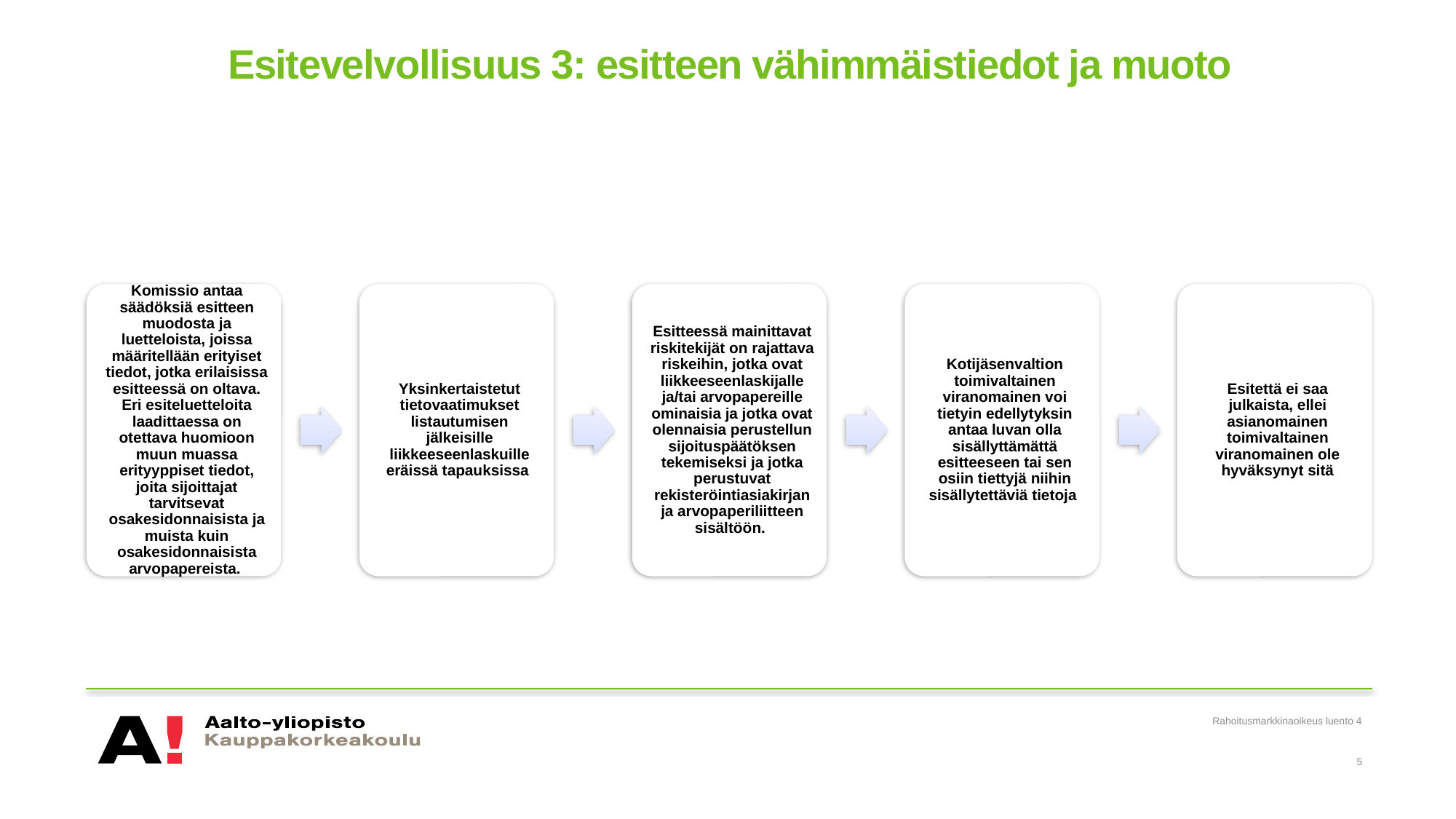

# Esitevelvollisuus 3: esitteen vähimmäistiedot ja muoto
Komissio antaa säädöksiä esitteen muodosta ja luetteloista, joissa määritellään erityiset tiedot, jotka erilaisissa esitteessä on oltava. Eri esiteluetteloita laadittaessa on otettava huomioon muun muassa erityyppiset tiedot, joita sijoittajat tarvitsevat osakesidonnaisista ja muista kuin osakesidonnaisista arvopapereista.

Yksinkertaistetut tietovaatimukset listautumisen jälkeisille liikkeeseenlaskuille eräissä tapauksissa

Esitteessä mainittavat riskitekijät on rajattava riskeihin, jotka ovat liikkeeseenlaskijalle ja/tai arvopapereille ominaisia ja jotka ovat olennaisia perustellun sijoituspäätöksen tekemiseksi ja jotka perustuvat rekisteröintiasiakirjan ja arvopaperiliitteen sisältöön.

Kotijäsenvaltion toimivaltainen viranomainen voi tietyin edellytyksin antaa luvan olla sisällyttämättä esitteeseen tai sen osiin tiettyjä niihin sisällytettäviä tietoja

Esitettä ei saa julkaista, ellei asianomainen toimivaltainen viranomainen ole hyväksynyt sitä
Rahoitusmarkkinaoikeus luento 4
5